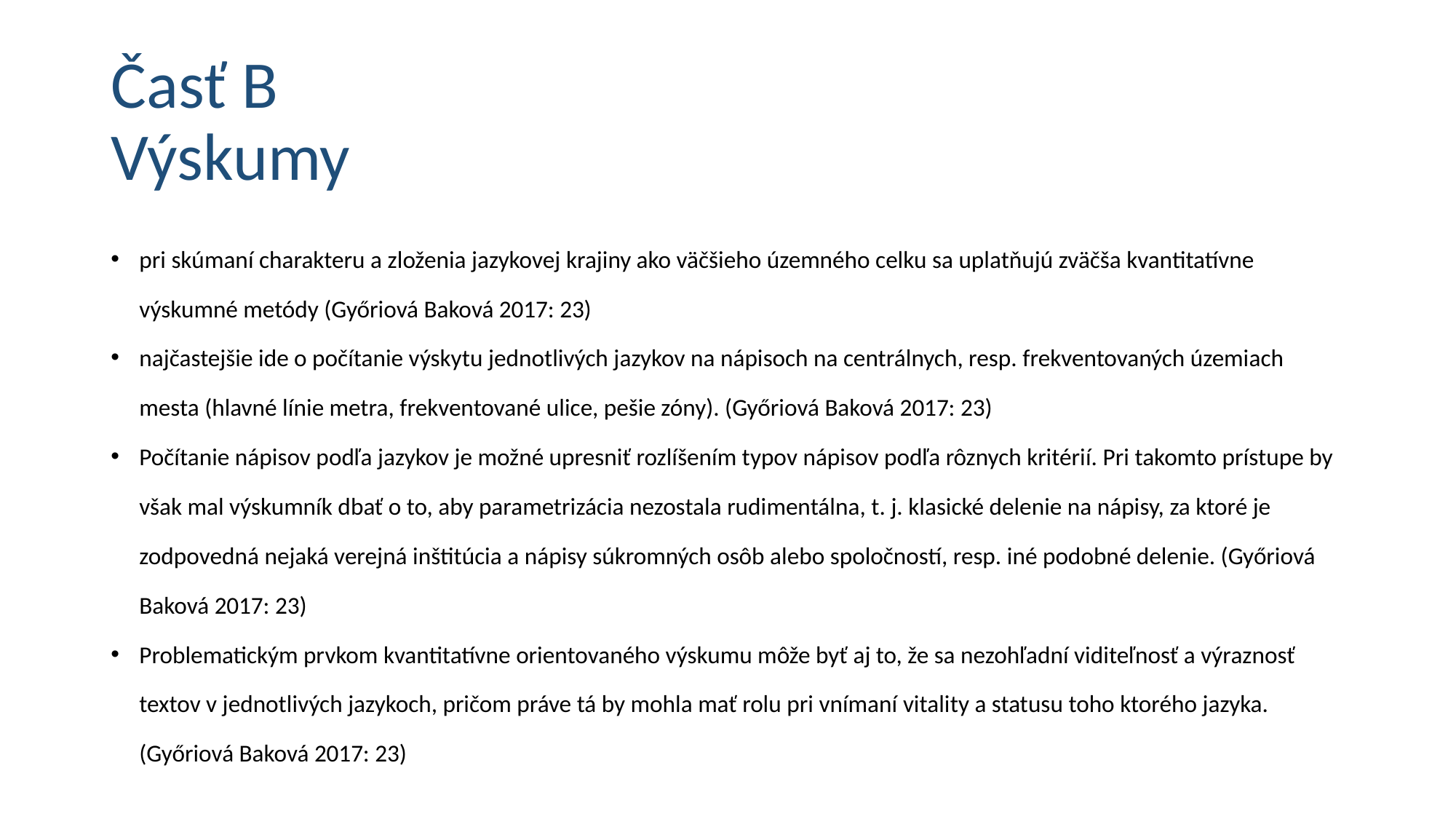

# Časť B Výskumy
pri skúmaní charakteru a zloženia jazykovej krajiny ako väčšieho územného celku sa uplatňujú zväčša kvantitatívne výskumné metódy (Győriová Baková 2017: 23)
najčastejšie ide o počítanie výskytu jednotlivých jazykov na nápisoch na centrálnych, resp. frekventovaných územiach mesta (hlavné línie metra, frekventované ulice, pešie zóny). (Győriová Baková 2017: 23)
Počítanie nápisov podľa jazykov je možné upresniť rozlíšením typov nápisov podľa rôznych kritérií. Pri takomto prístupe by však mal výskumník dbať o to, aby parametrizácia nezostala rudimentálna, t. j. klasické delenie na nápisy, za ktoré je zodpovedná nejaká verejná inštitúcia a nápisy súkromných osôb alebo spoločností, resp. iné podobné delenie. (Győriová Baková 2017: 23)
Problematickým prvkom kvantitatívne orientovaného výskumu môže byť aj to, že sa nezohľadní viditeľnosť a výraznosť textov v jednotlivých jazykoch, pričom práve tá by mohla mať rolu pri vnímaní vitality a statusu toho ktorého jazyka. (Győriová Baková 2017: 23)